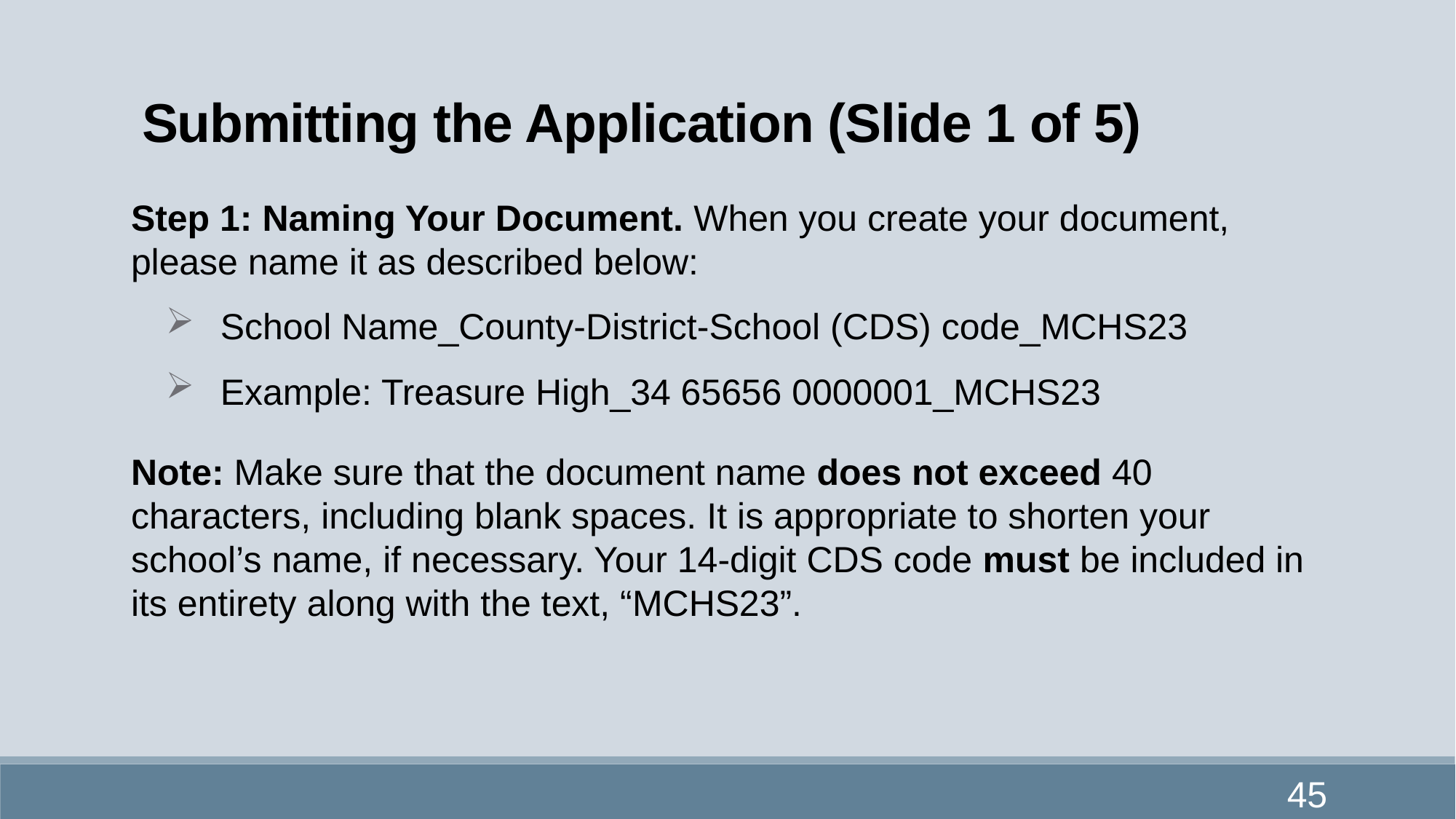

# Submitting the Application (Slide 1 of 5)
Step 1: Naming Your Document. When you create your document, please name it as described below:
School Name_County-District-School (CDS) code_MCHS23
Example: Treasure High_34 65656 0000001_MCHS23
Note: Make sure that the document name does not exceed 40 characters, including blank spaces. It is appropriate to shorten your school’s name, if necessary. Your 14-digit CDS code must be included in its entirety along with the text, “MCHS23”.

45